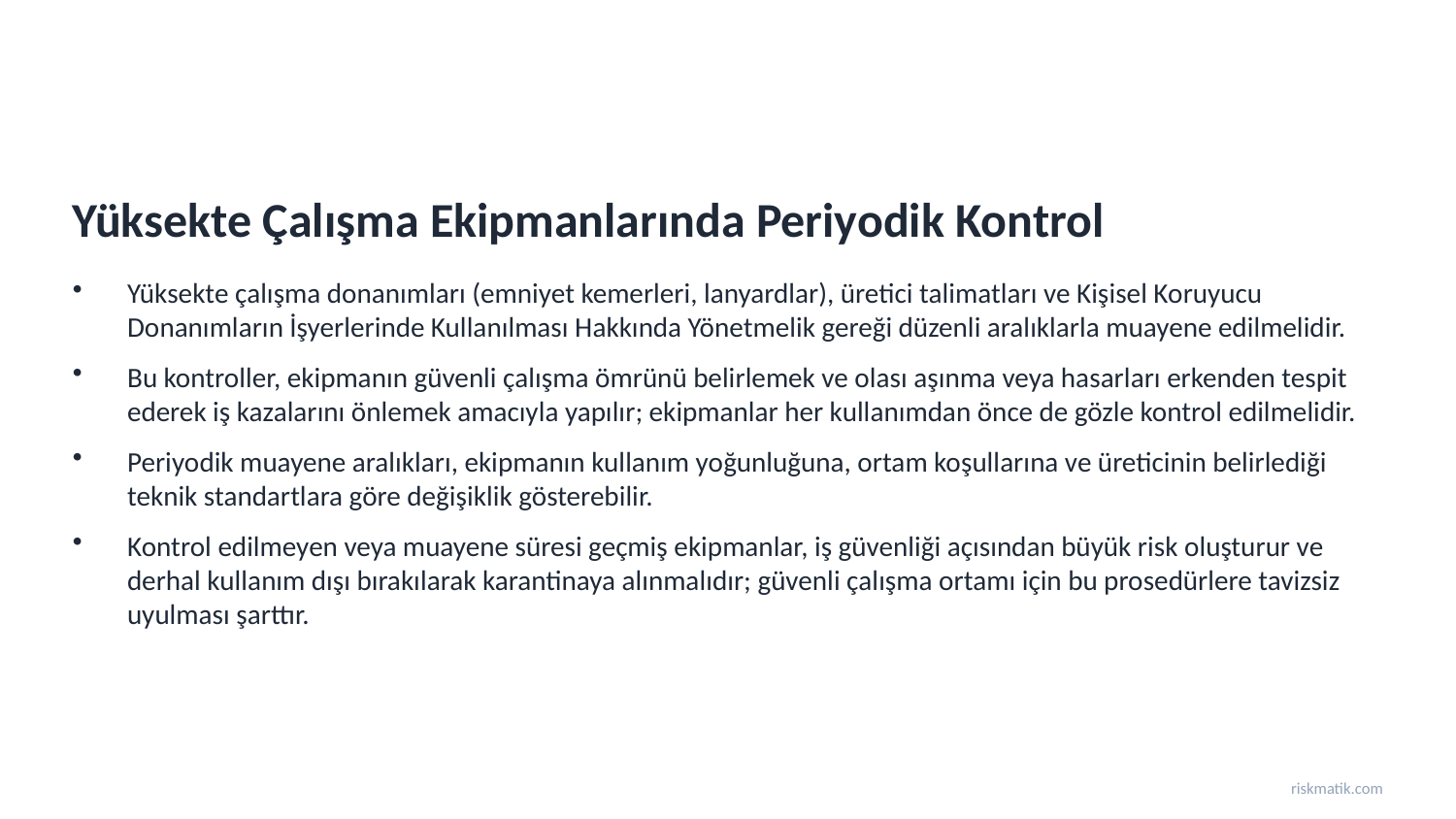

Yüksekte Çalışma Ekipmanlarında Periyodik Kontrol
Yüksekte çalışma donanımları (emniyet kemerleri, lanyardlar), üretici talimatları ve Kişisel Koruyucu Donanımların İşyerlerinde Kullanılması Hakkında Yönetmelik gereği düzenli aralıklarla muayene edilmelidir.
Bu kontroller, ekipmanın güvenli çalışma ömrünü belirlemek ve olası aşınma veya hasarları erkenden tespit ederek iş kazalarını önlemek amacıyla yapılır; ekipmanlar her kullanımdan önce de gözle kontrol edilmelidir.
Periyodik muayene aralıkları, ekipmanın kullanım yoğunluğuna, ortam koşullarına ve üreticinin belirlediği teknik standartlara göre değişiklik gösterebilir.
Kontrol edilmeyen veya muayene süresi geçmiş ekipmanlar, iş güvenliği açısından büyük risk oluşturur ve derhal kullanım dışı bırakılarak karantinaya alınmalıdır; güvenli çalışma ortamı için bu prosedürlere tavizsiz uyulması şarttır.
riskmatik.com